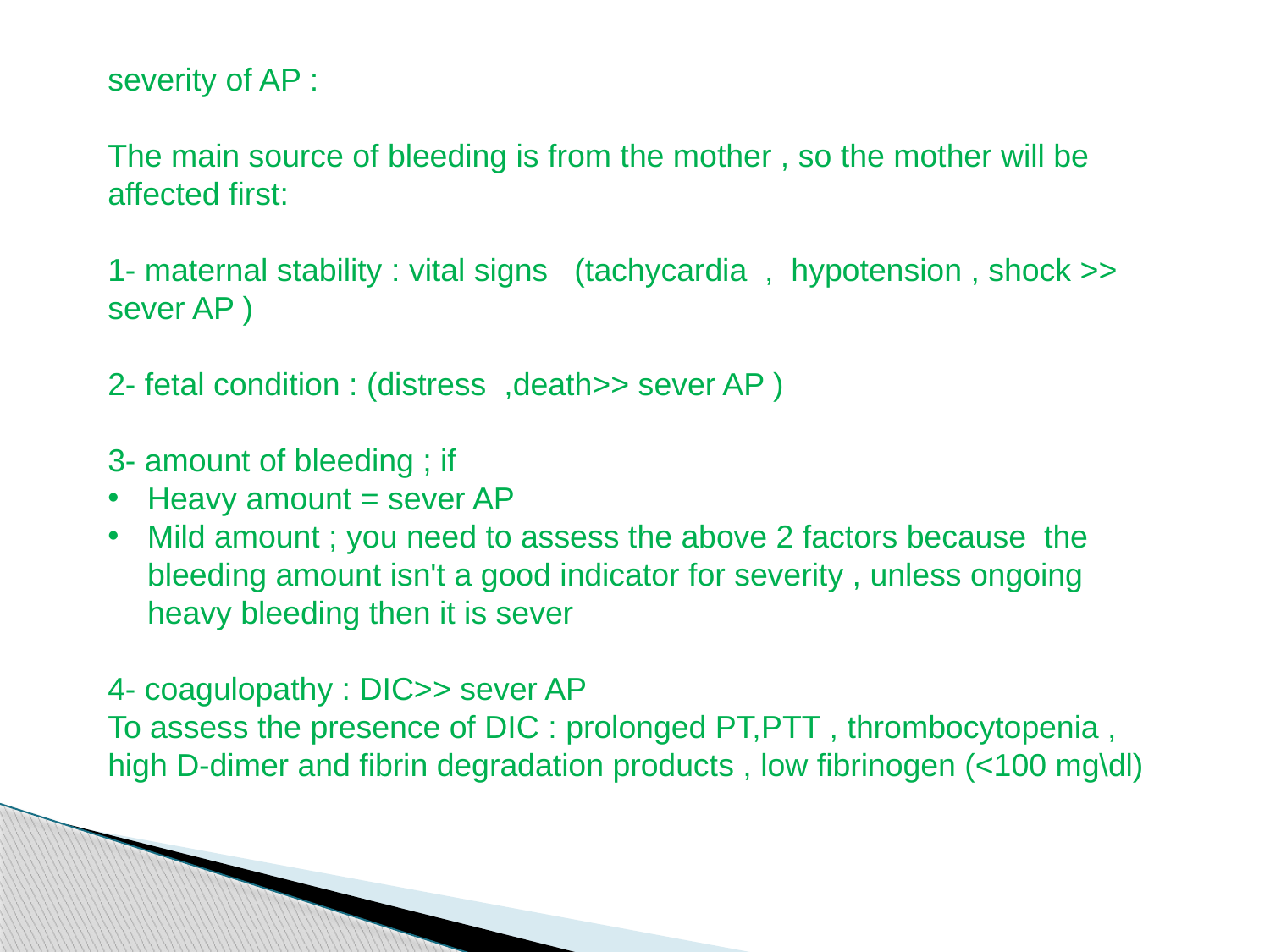

severity of AP :

The main source of bleeding is from the mother , so the mother will be affected first:

1- maternal stability : vital signs   (tachycardia  ,  hypotension , shock >> sever AP )

2- fetal condition : (distress  ,death>> sever AP )

3- amount of bleeding ; if
Heavy amount = sever AP
Mild amount ; you need to assess the above 2 factors because  the bleeding amount isn't a good indicator for severity , unless ongoing heavy bleeding then it is sever

4- coagulopathy : DIC>> sever AP
To assess the presence of DIC : prolonged PT,PTT , thrombocytopenia , high D-dimer and fibrin degradation products , low fibrinogen (<100 mg\dl)